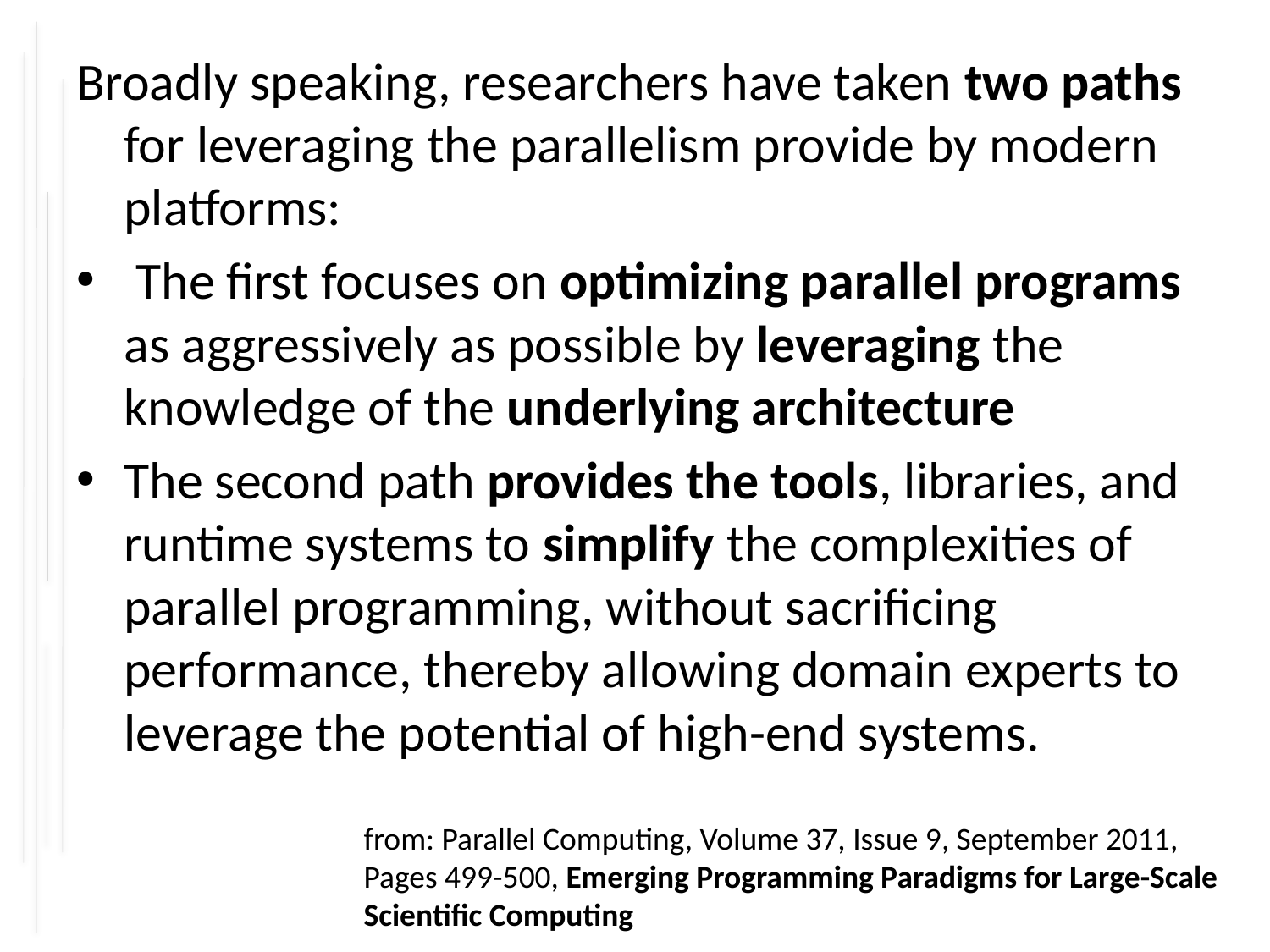

Broadly speaking, researchers have taken two paths for leveraging the parallelism provide by modern platforms:
 The first focuses on optimizing parallel programs as aggressively as possible by leveraging the knowledge of the underlying architecture
The second path provides the tools, libraries, and runtime systems to simplify the complexities of parallel programming, without sacrificing performance, thereby allowing domain experts to leverage the potential of high-end systems.
from: Parallel Computing, Volume 37, Issue 9, September 2011, Pages 499-500, Emerging Programming Paradigms for Large-Scale Scientific Computing